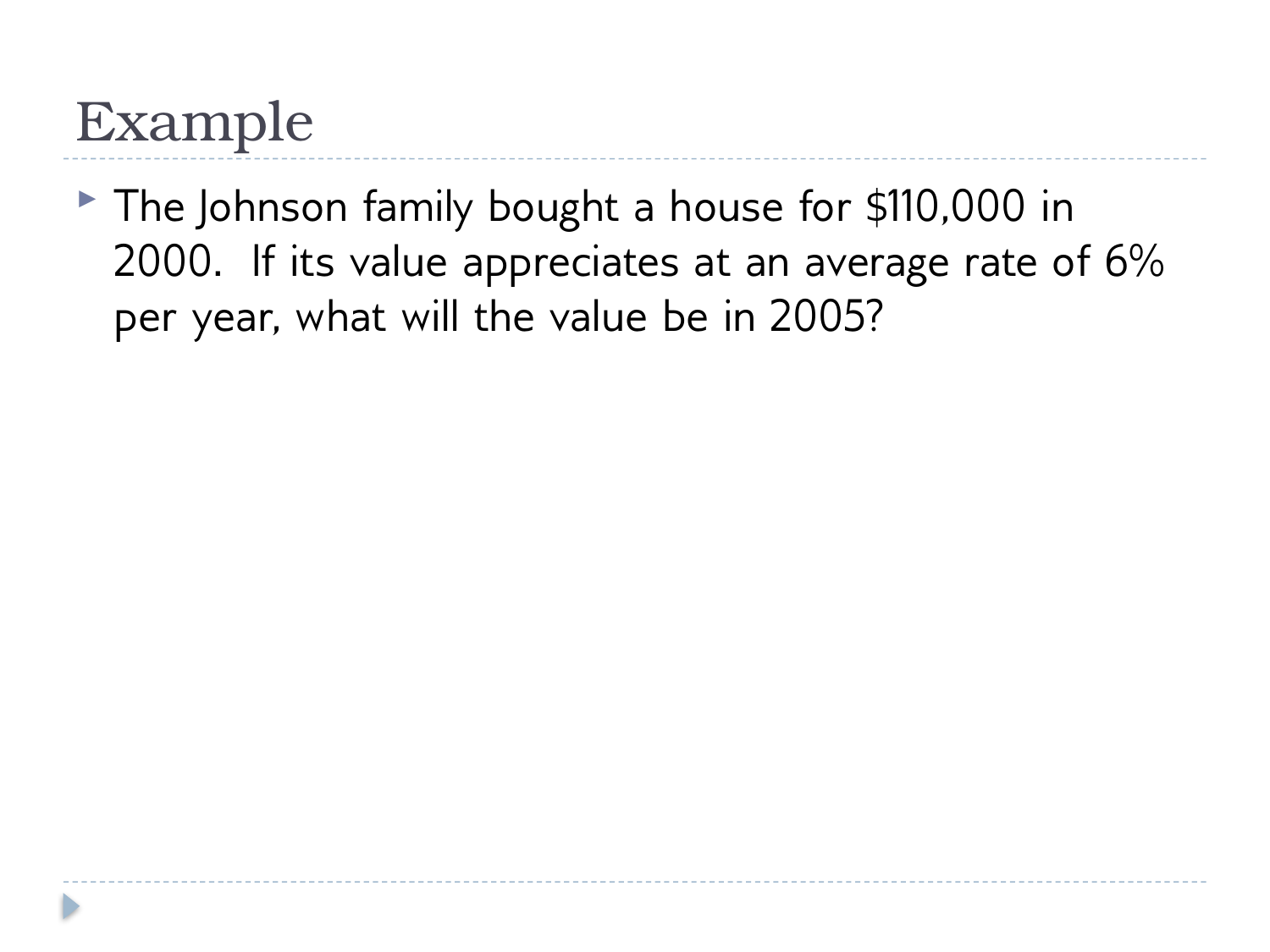

# Example
The Johnson family bought a house for $110,000 in 2000.  If its value appreciates at an average rate of 6% per year, what will the value be in 2005?